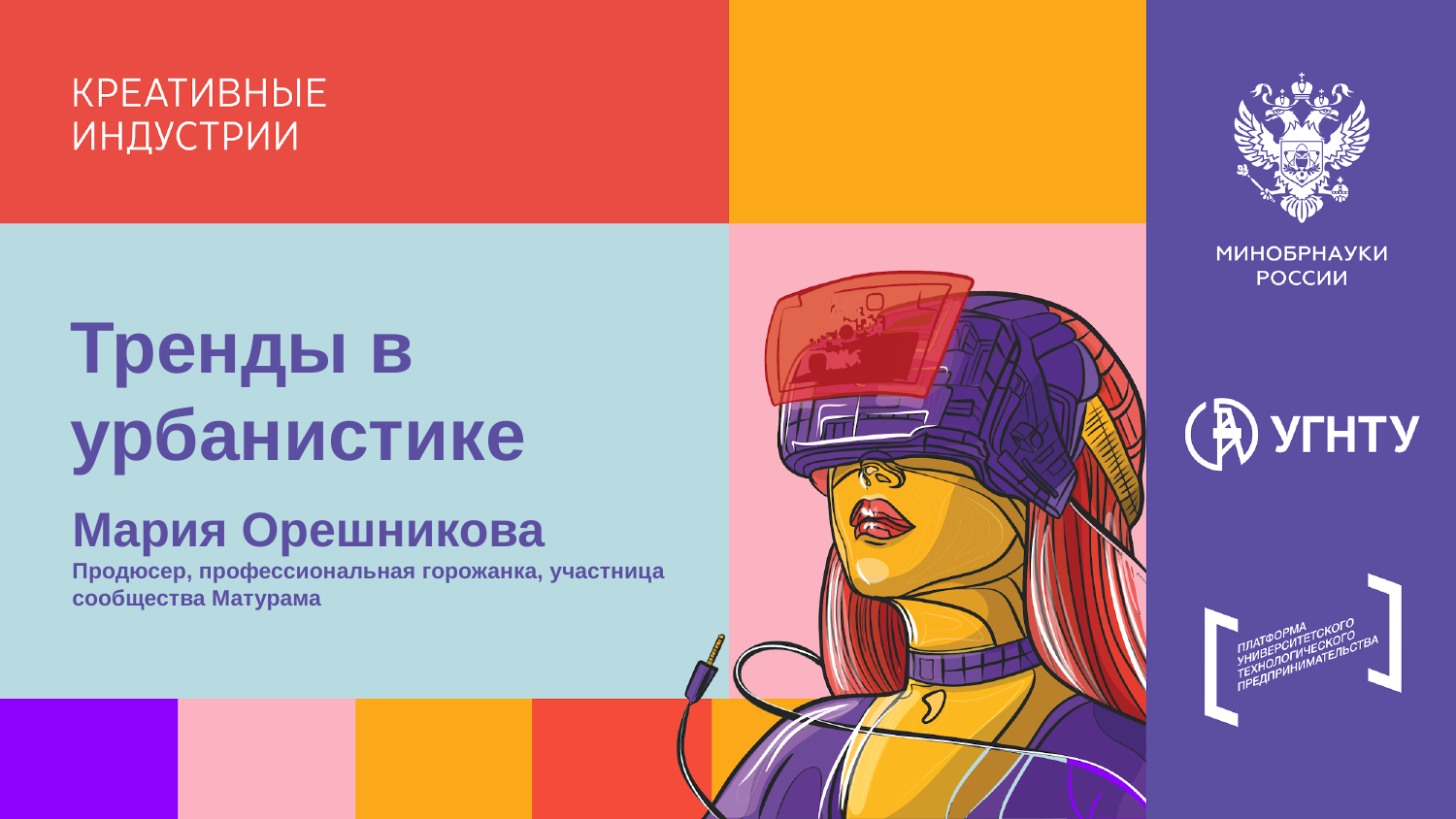

Тренды в урбанистике
Мария Орешникова
Продюсер, профессиональная горожанка, участница сообщества Матурама